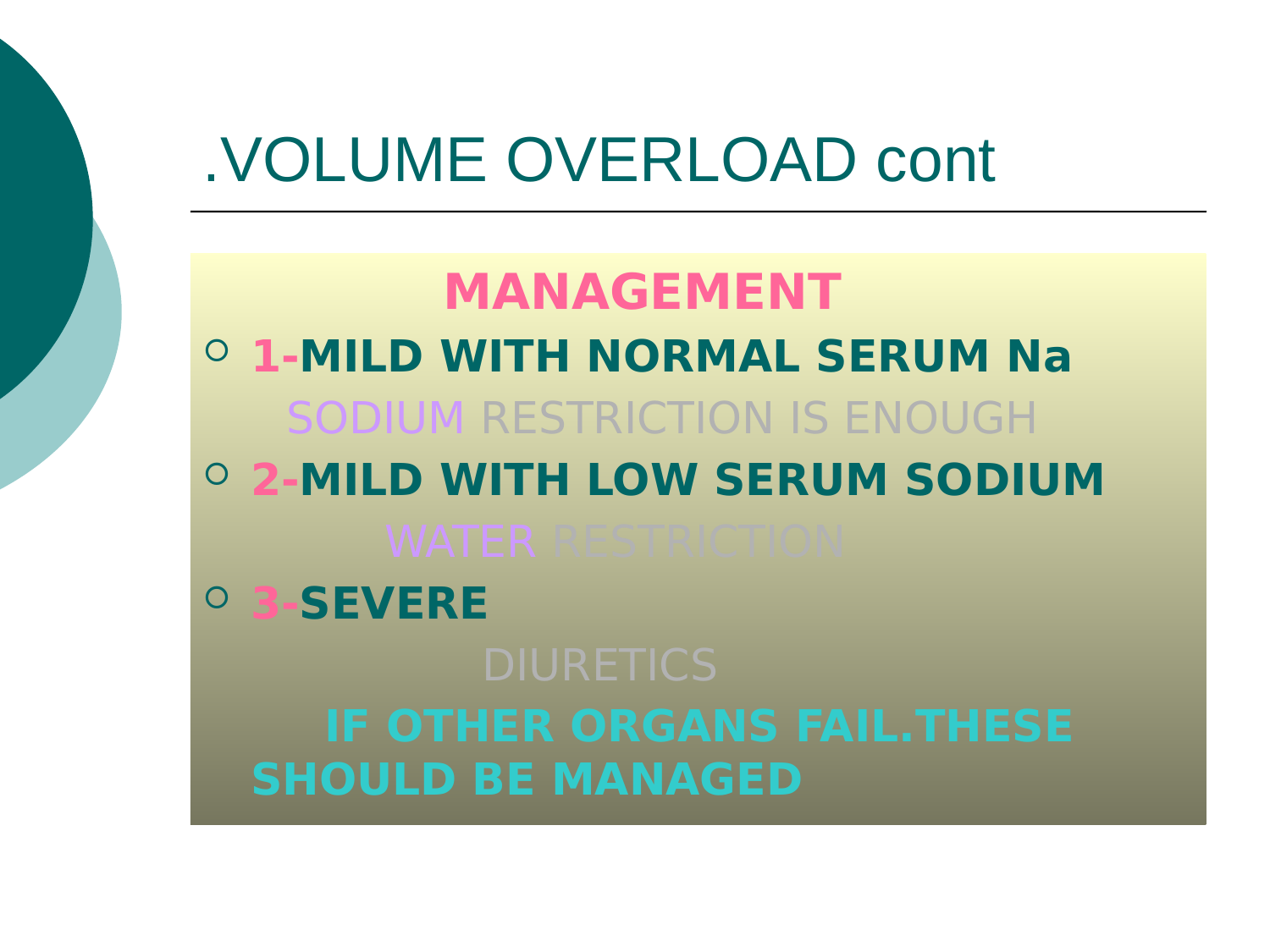

# VOLUME OVERLOAD cont.
              MANAGEMENT
1-MILD WITH NORMAL SERUM Na
      SODIUM RESTRICTION IS ENOUGH
2-MILD WITH LOW SERUM SODIUM
             WATER RESTRICTION
3-SEVERE
                    DIURETICS
        IF OTHER ORGANS FAIL.THESE   	    SHOULD BE MANAGED